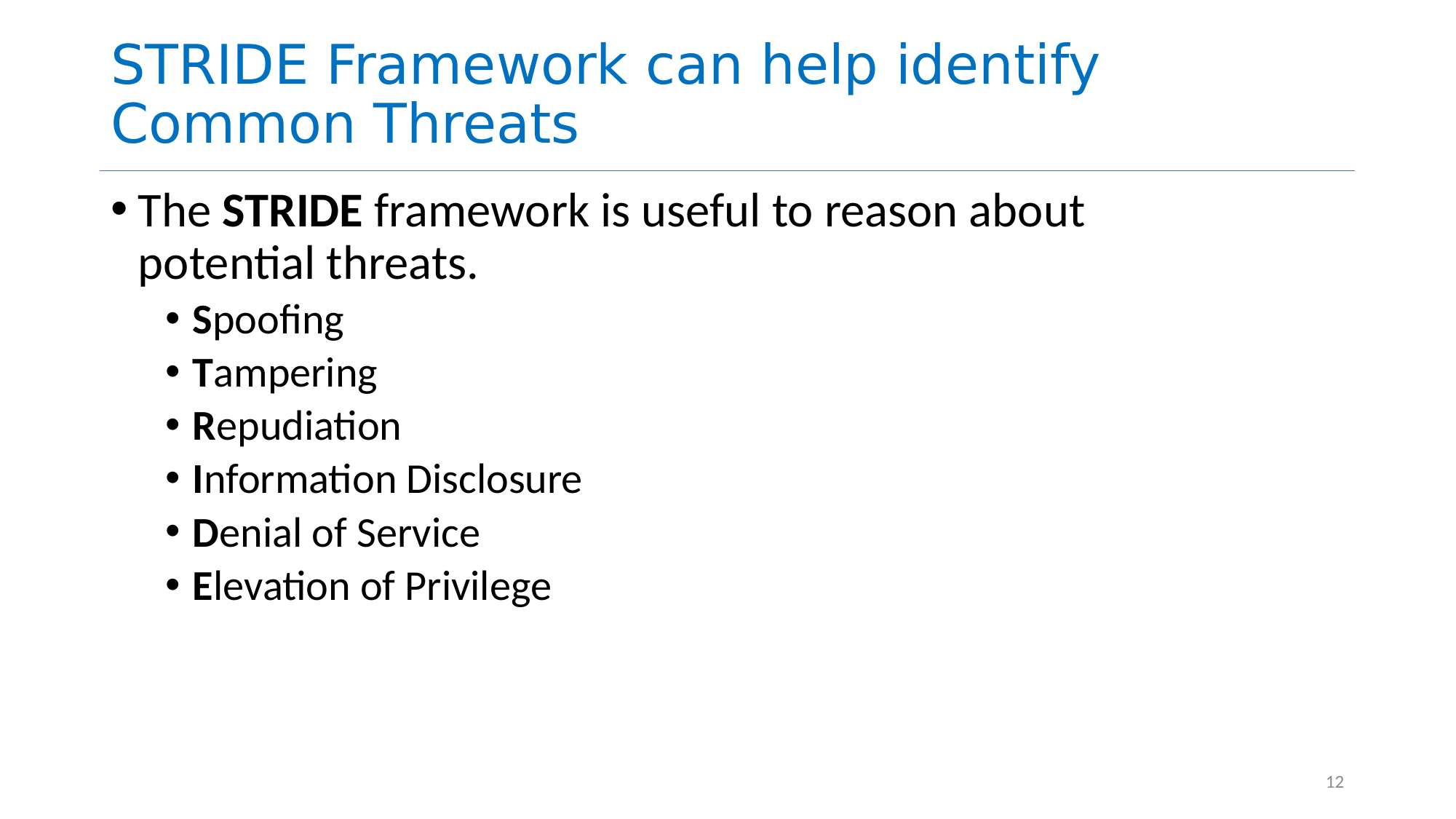

# STRIDE Framework can help identify Common Threats
The STRIDE framework is useful to reason about potential threats.
Spoofing
Tampering
Repudiation
Information Disclosure
Denial of Service
Elevation of Privilege
12